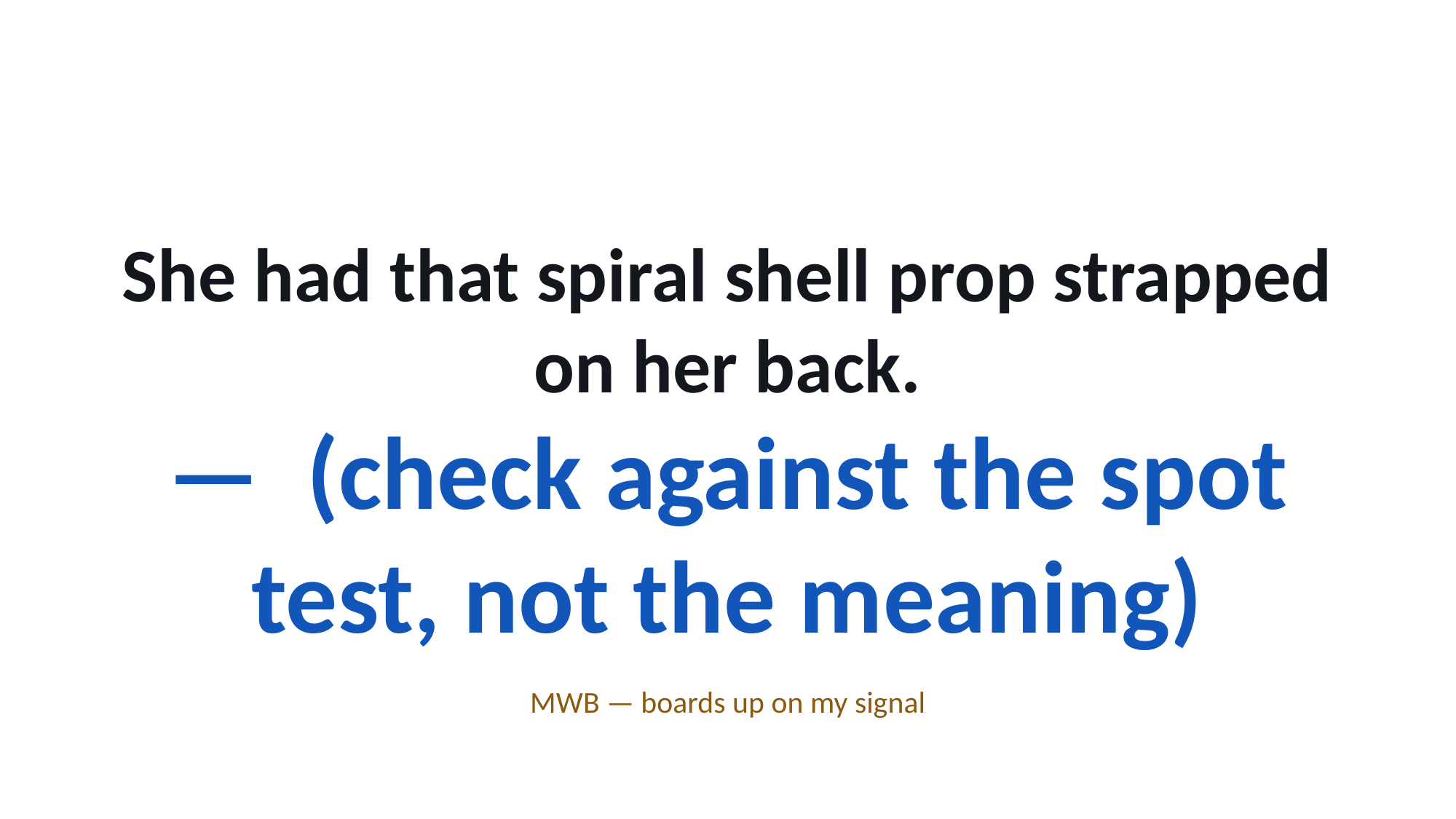

She had that spiral shell prop strapped on her back.
—  (check against the spot test, not the meaning)
MWB — boards up on my signal